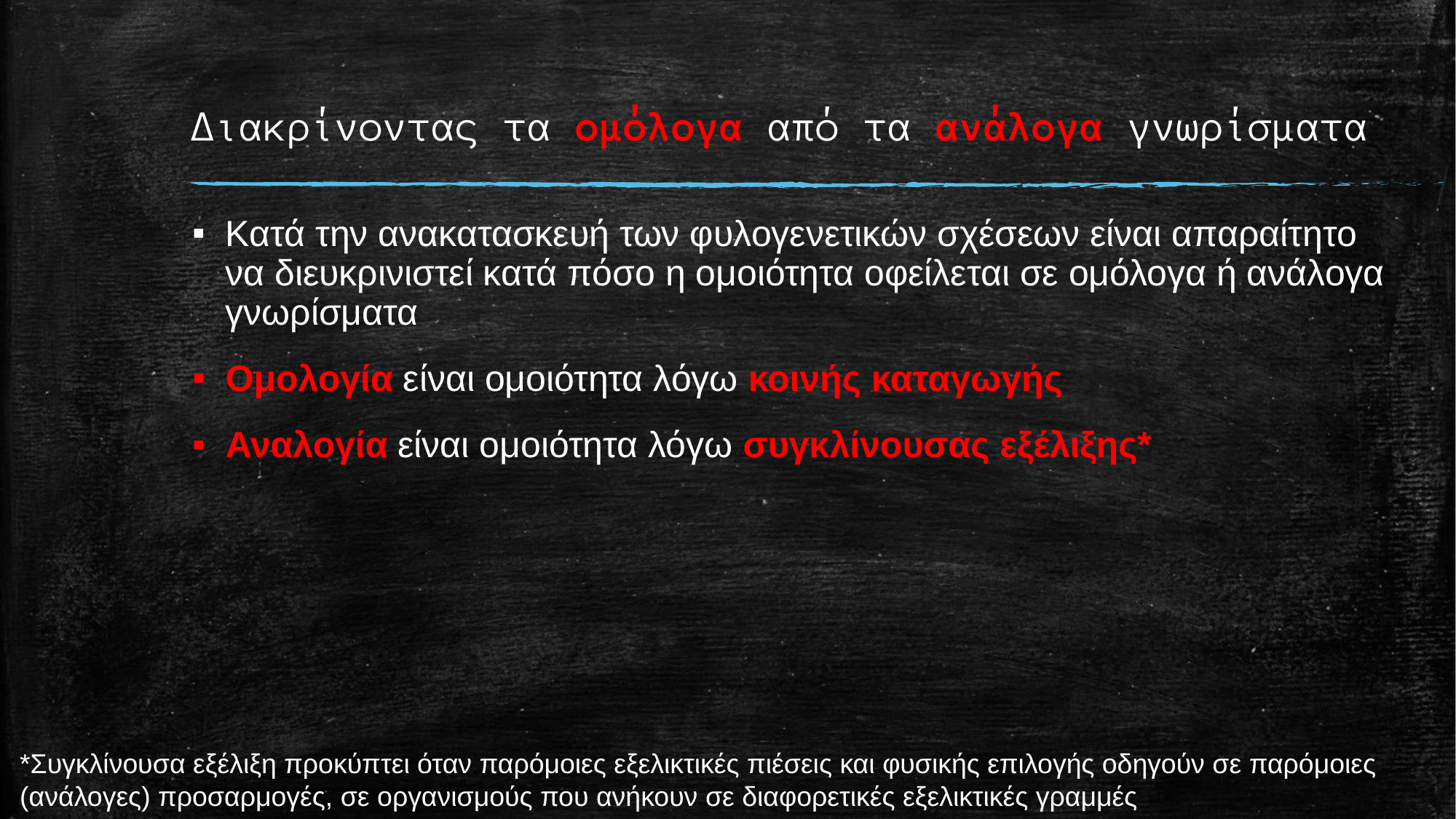

# Διακρίνοντας τα ομόλογα από τα ανάλογα γνωρίσματα
Κατά την ανακατασκευή των φυλογενετικών σχέσεων είναι απαραίτητο να διευκρινιστεί κατά πόσο η ομοιότητα οφείλεται σε ομόλογα ή ανάλογα γνωρίσματα
Ομολογία είναι ομοιότητα λόγω κοινής καταγωγής
Αναλογία είναι ομοιότητα λόγω συγκλίνουσας εξέλιξης*

*Συγκλίνουσα εξέλιξη προκύπτει όταν παρόμοιες εξελικτικές πιέσεις και φυσικής επιλογής οδηγούν σε παρόμοιες (ανάλογες) προσαρμογές, σε οργανισμούς που ανήκουν σε διαφορετικές εξελικτικές γραμμές